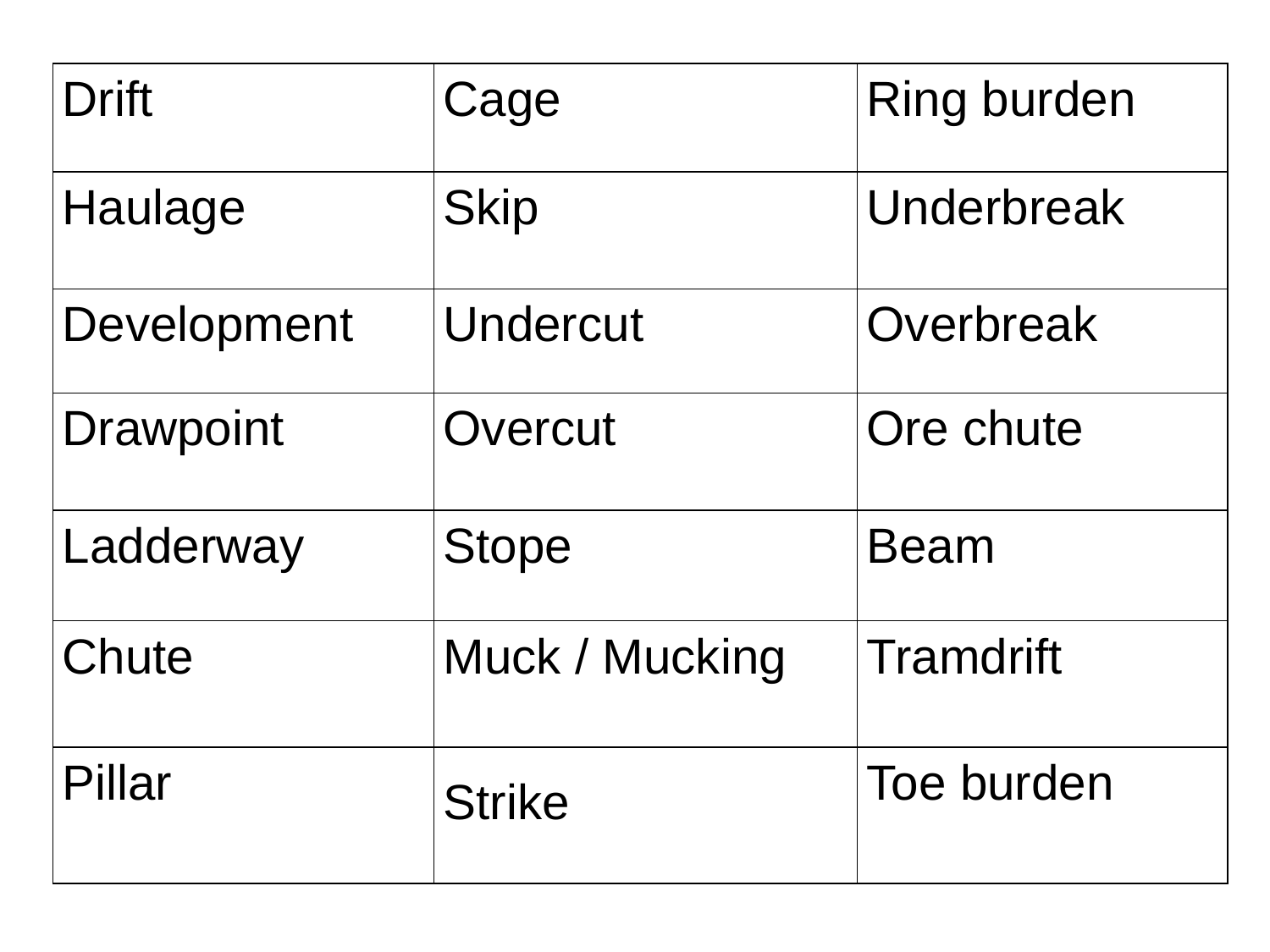

| Drift | Cage | Ring burden |
| --- | --- | --- |
| Haulage | Skip | Underbreak |
| Development | Undercut | Overbreak |
| Drawpoint | Overcut | Ore chute |
| Ladderway | Stope | Beam |
| Chute | Muck / Mucking | Tramdrift |
| Pillar | Strike | Toe burden |